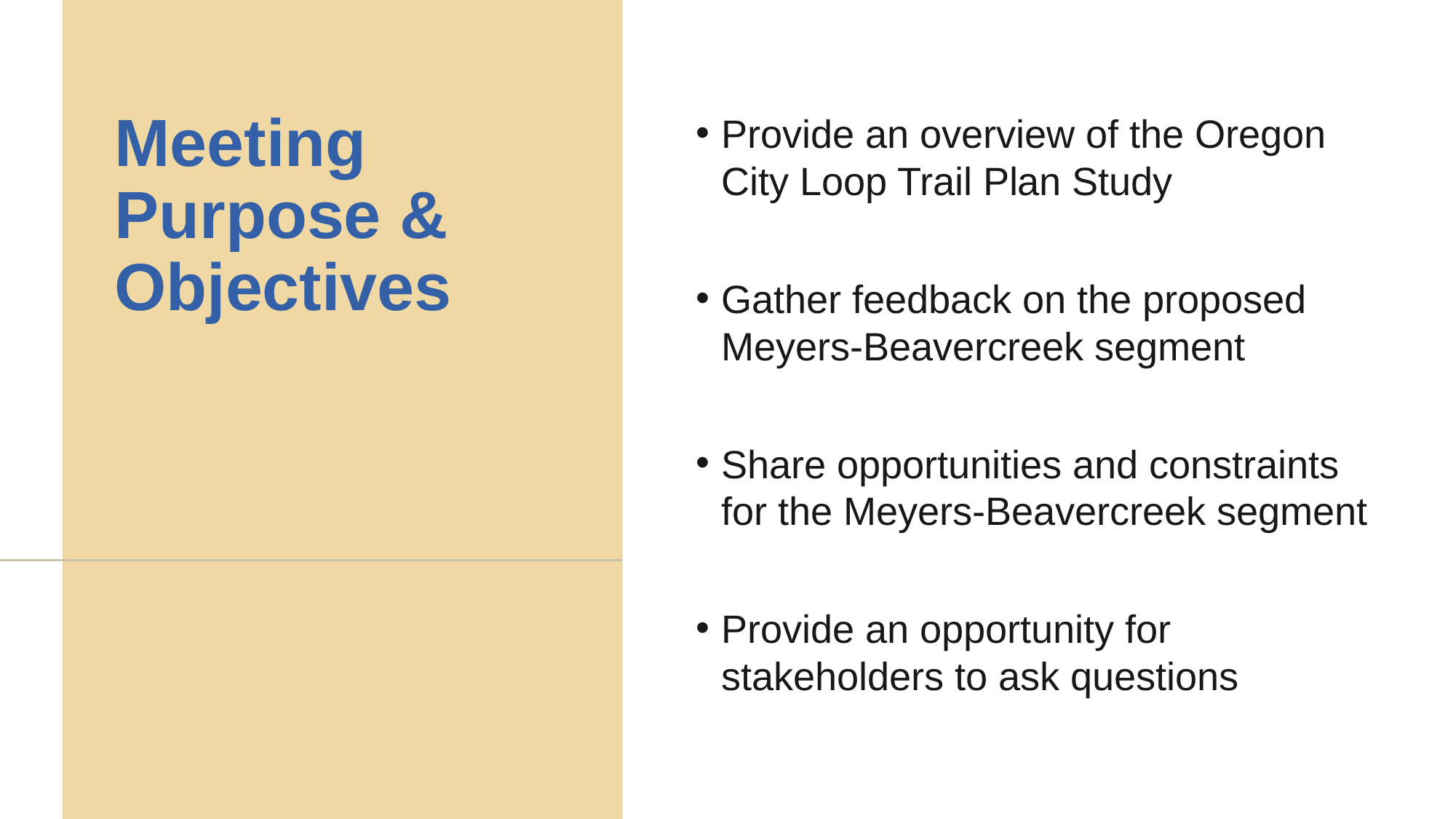

# Meeting Purpose & Objectives
Provide an overview of the Oregon City Loop Trail Plan Study
Gather feedback on the proposed Meyers-Beavercreek segment
Share opportunities and constraints for the Meyers-Beavercreek segment
Provide an opportunity for stakeholders to ask questions